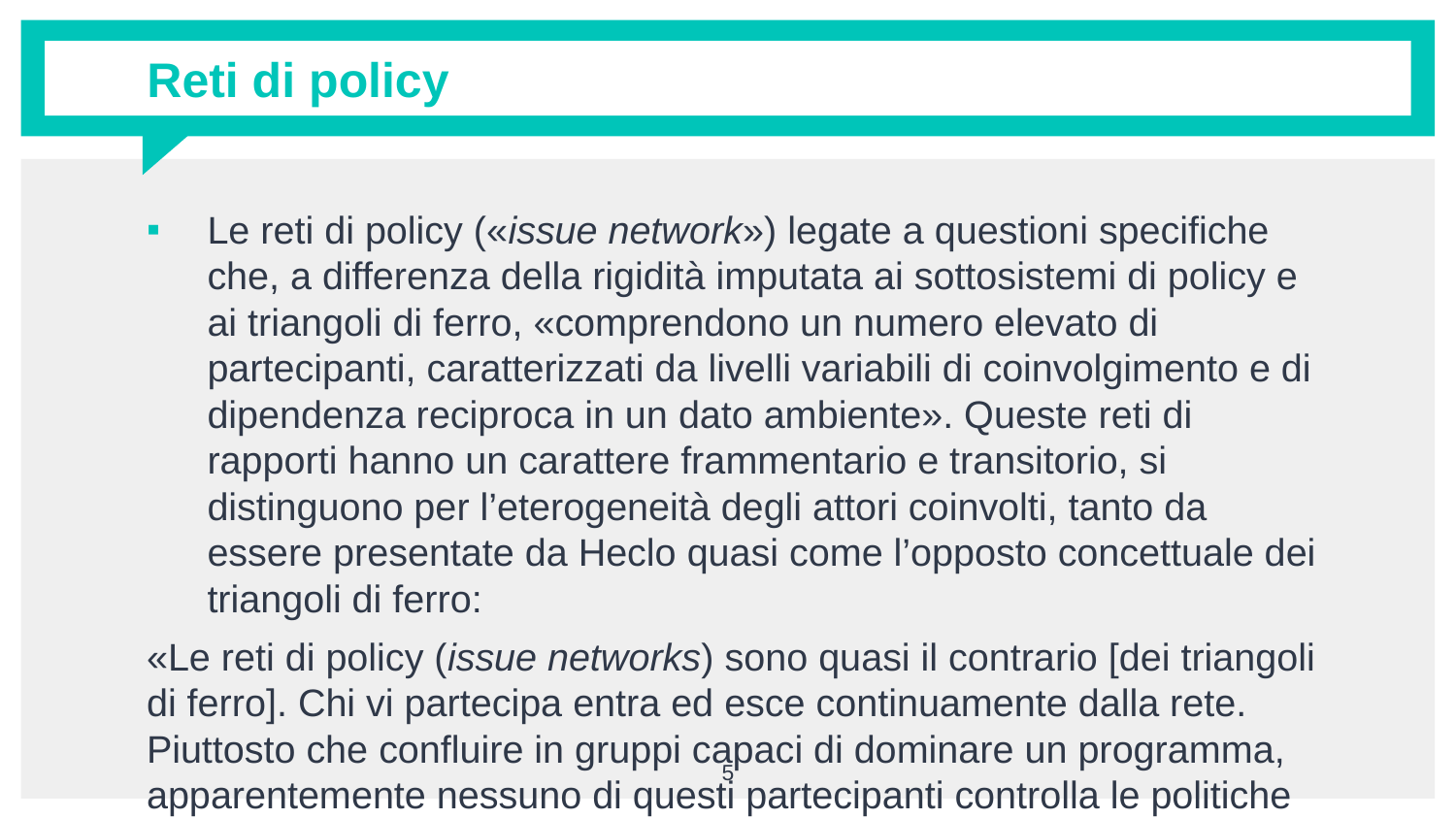

# Reti di policy
Le reti di policy («issue network») legate a questioni specifiche che, a differenza della rigidità imputata ai sottosistemi di policy e ai triangoli di ferro, «comprendono un numero elevato di partecipanti, caratterizzati da livelli variabili di coinvolgimento e di dipendenza reciproca in un dato ambiente». Queste reti di rapporti hanno un carattere frammentario e transitorio, si distinguono per l’eterogeneità degli attori coinvolti, tanto da essere presentate da Heclo quasi come l’opposto concettuale dei triangoli di ferro:
«Le reti di policy (issue networks) sono quasi il contrario [dei triangoli di ferro]. Chi vi partecipa entra ed esce continuamente dalla rete. Piuttosto che confluire in gruppi capaci di dominare un programma, apparentemente nessuno di questi partecipanti controlla le politiche e i problemi ad essi collegati» (Heclo 1978, 102).

5